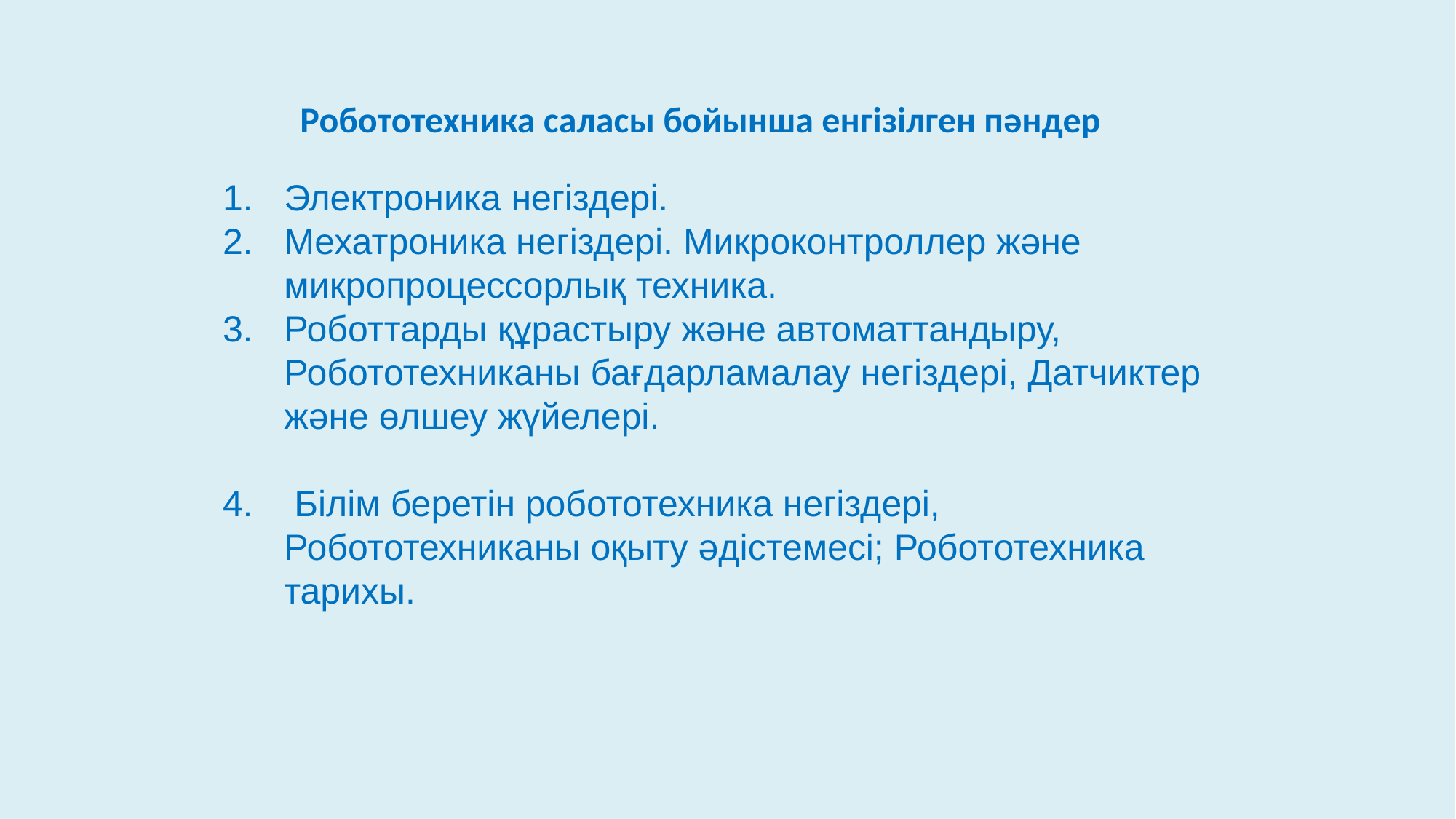

Робототехника саласы бойынша енгізілген пәндер
Электроника негіздері.
Мехатроника негіздері. Микроконтроллер және микропроцессорлық техника.
Роботтарды құрастыру және автоматтандыру, Робототехниканы бағдарламалау негіздері, Датчиктер және өлшеу жүйелері.

 Білім беретін робототехника негіздері, Робототехниканы оқыту әдістемесі; Робототехника тарихы.